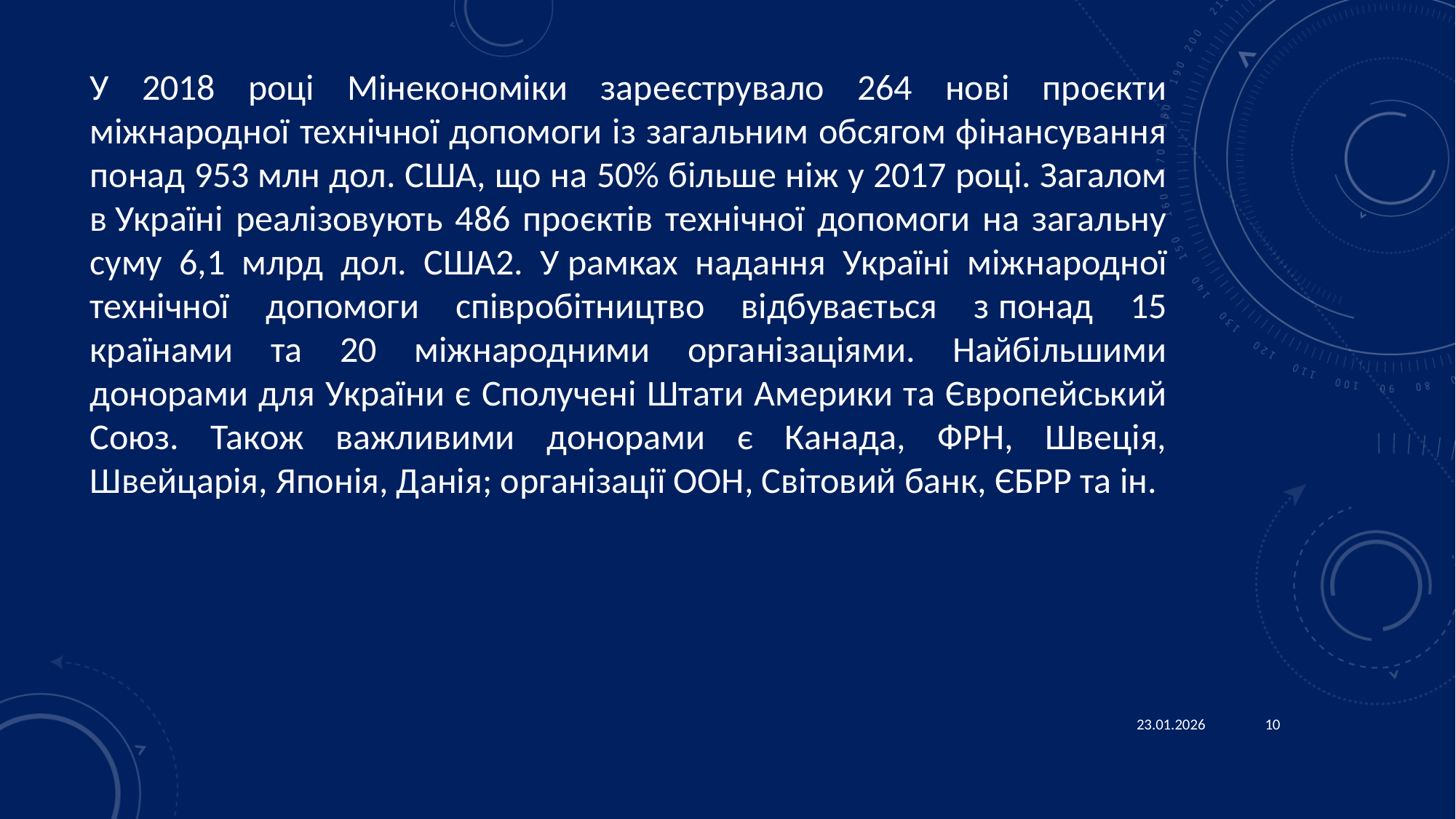

У 2018 році Мінекономіки зареєструвало 264 нові проєкти міжнародної технічної допомоги із загальним обсягом фінансування понад 953 млн дол. США, що на 50% більше ніж у 2017 році. Загалом в Україні реалізовують 486 проєктів технічної допомоги на загальну суму 6,1 млрд дол. США2. У рамках надання Україні міжнародної технічної допомоги співробітництво відбувається з понад 15 країнами та 20 міжнародними організаціями. Найбільшими донорами для України є Сполучені Штати Америки та Європейський Союз. Також важливими донорами є Канада, ФРН, Швеція, Швейцарія, Японія, Данія; організації ООН, Світовий банк, ЄБРР та ін.
23.01.2026
10